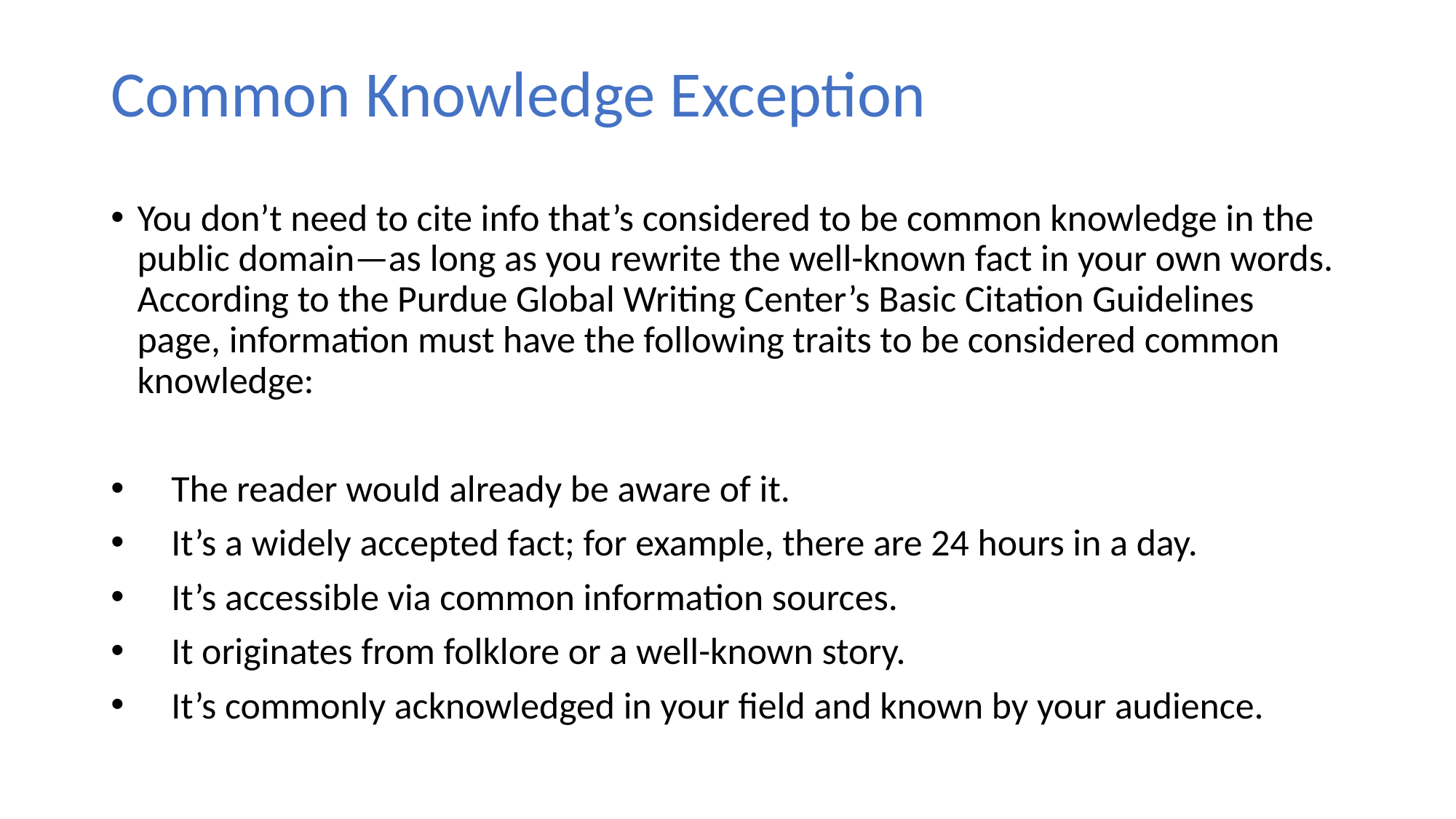

#
Common Knowledge Exception

You don’t need to cite info that’s considered to be common knowledge in the public domain—as long as you rewrite the well-known fact in your own words. According to the Purdue Global Writing Center’s Basic Citation Guidelines page, information must have the following traits to be considered common knowledge:

    The reader would already be aware of it.
    It’s a widely accepted fact; for example, there are 24 hours in a day.
    It’s accessible via common information sources.
    It originates from folklore or a well-known story.
    It’s commonly acknowledged in your field and known by your audience.